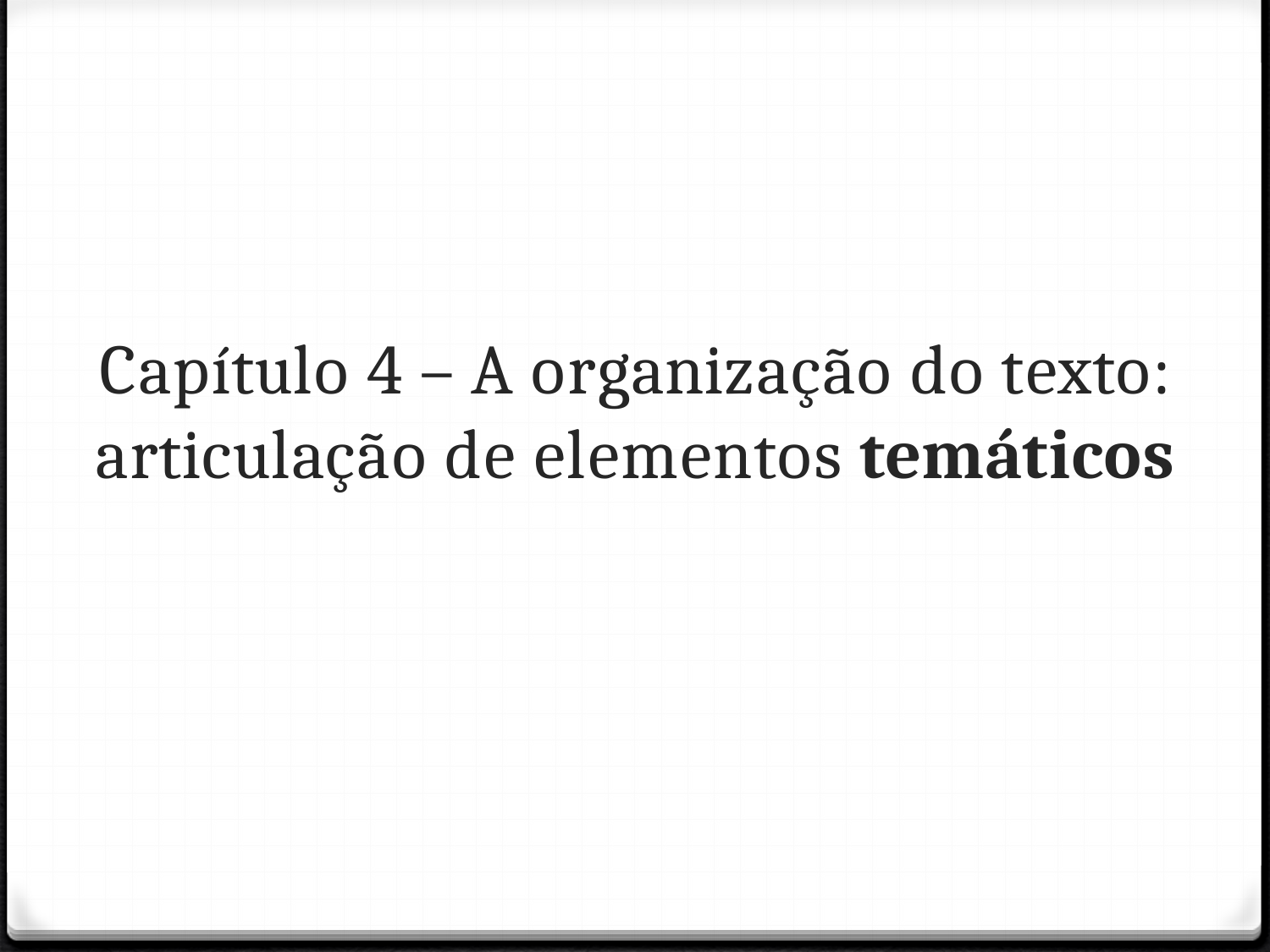

# Capítulo 4 – A organização do texto: articulação de elementos temáticos